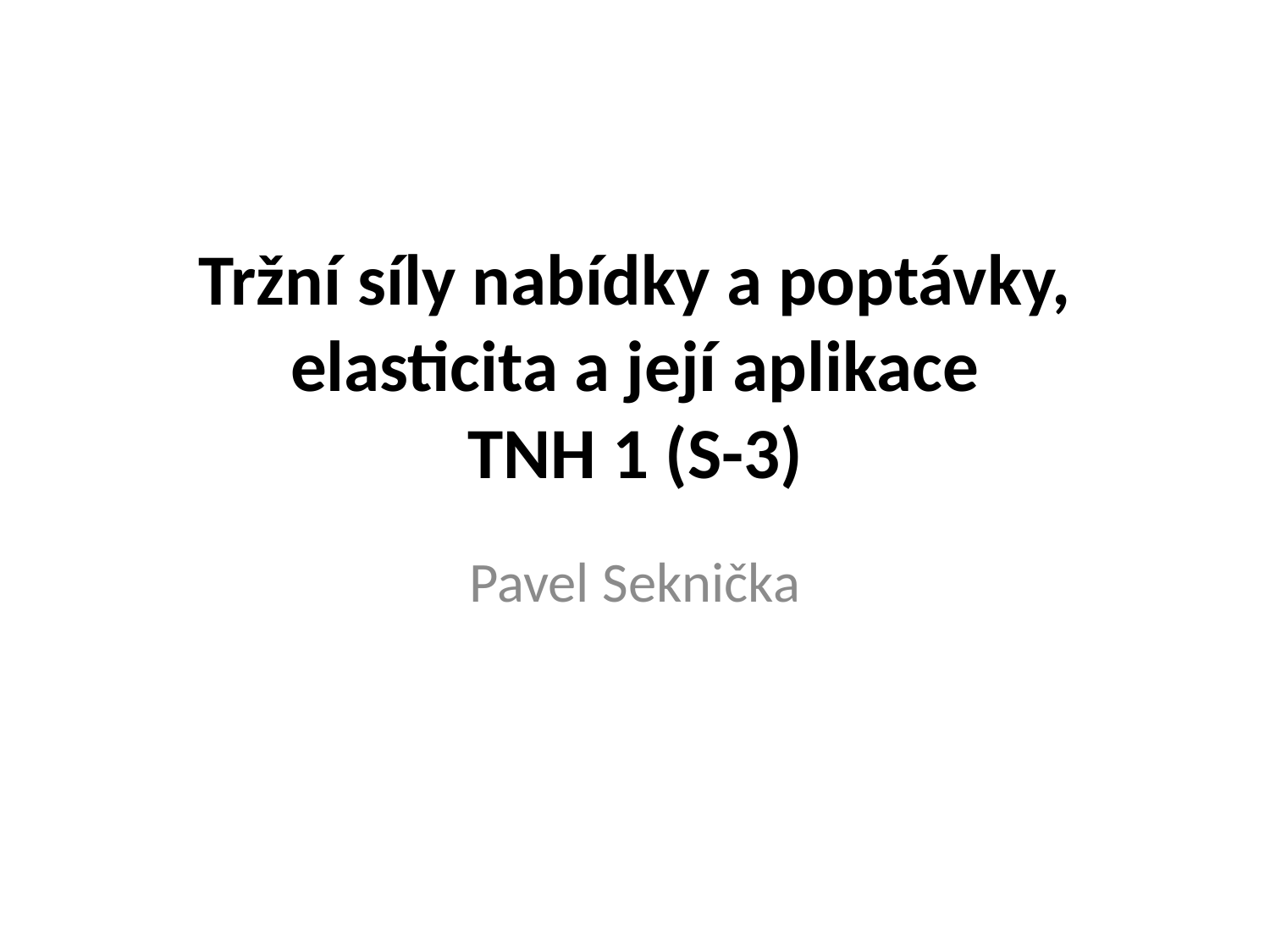

# Tržní síly nabídky a poptávky, elasticita a její aplikace TNH 1 (S-3)
Pavel Seknička